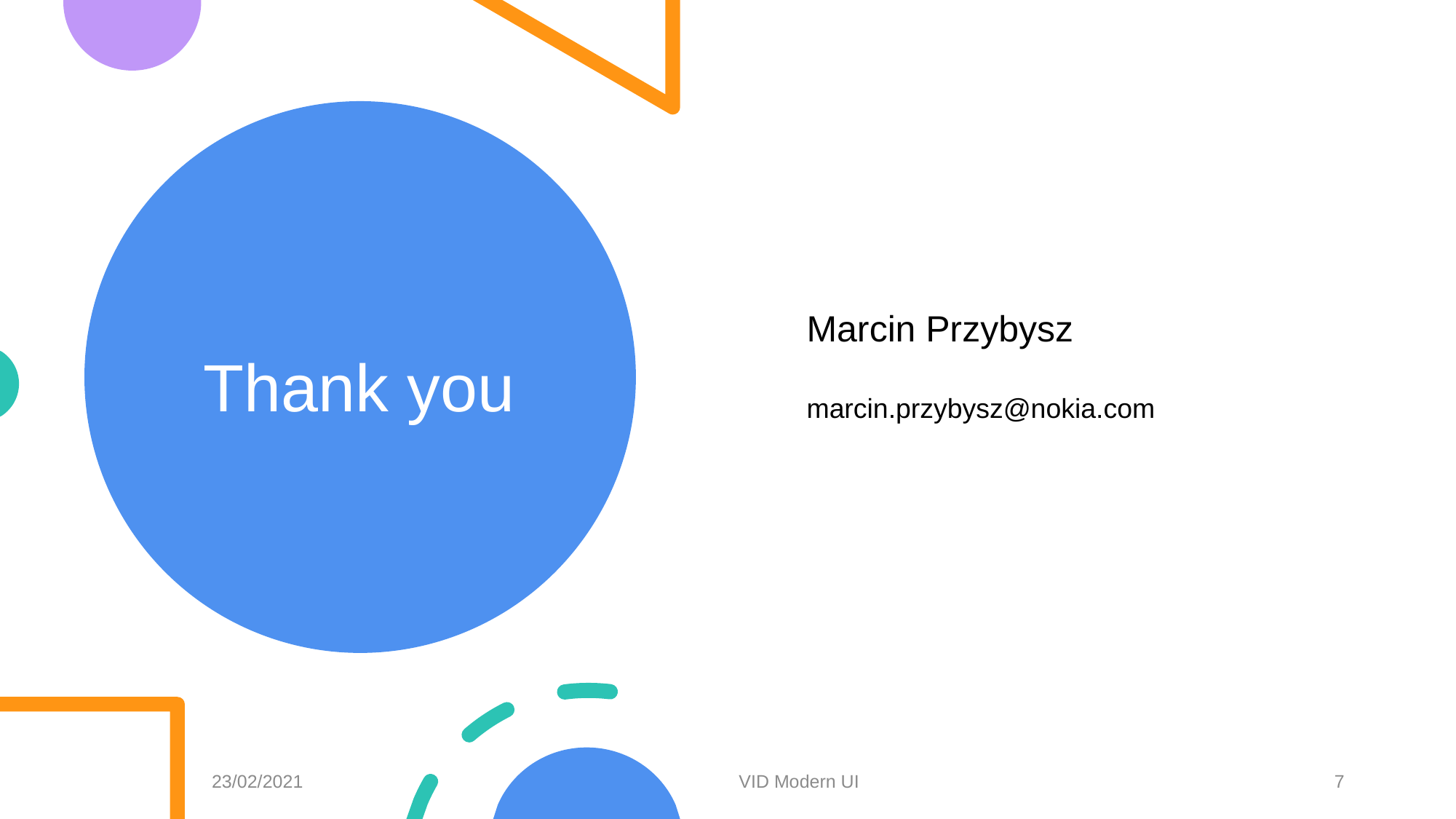

# Thank you
Marcin Przybysz
marcin.przybysz@nokia.com

23/02/2021
VID Modern UI
7